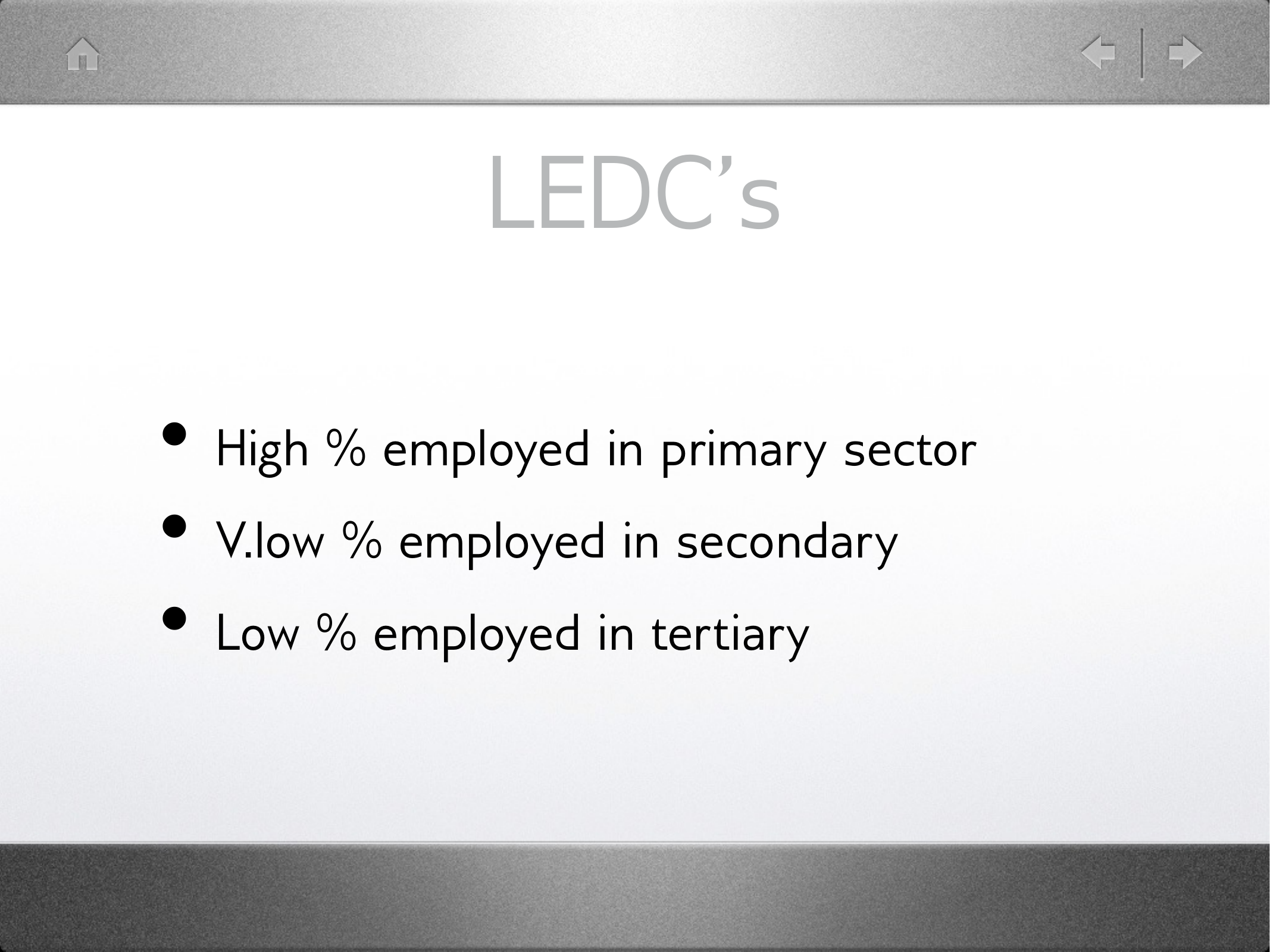

# LEDC’s
High % employed in primary sector
V.low % employed in secondary
Low % employed in tertiary